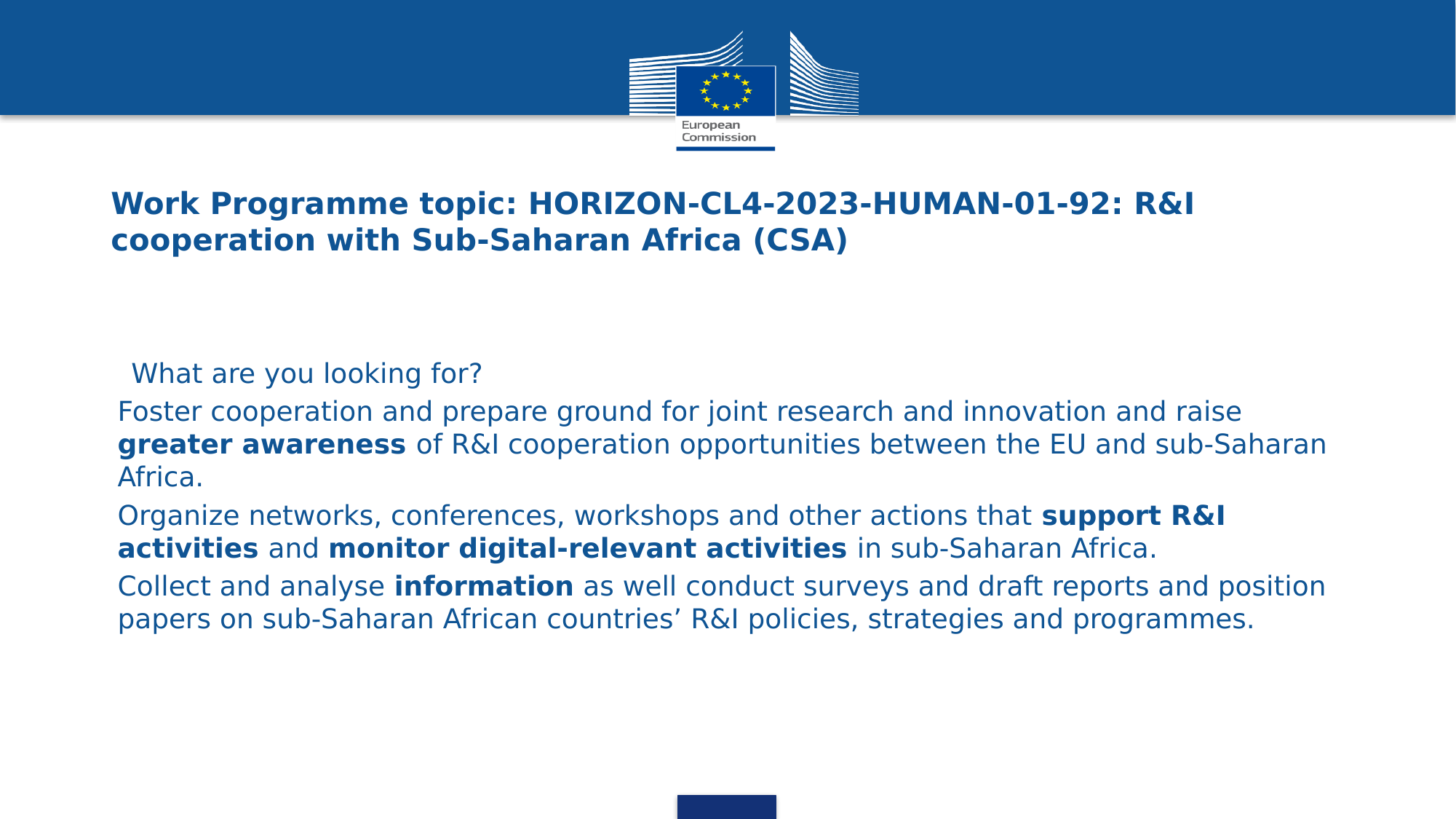

# Work Programme topic: HORIZON-CL4-2023-HUMAN-01-92: R&I cooperation with Sub-Saharan Africa (CSA)
What are you looking for?
Foster cooperation and prepare ground for joint research and innovation and raise greater awareness of R&I cooperation opportunities between the EU and sub-Saharan Africa.
Organize networks, conferences, workshops and other actions that support R&I activities and monitor digital-relevant activities in sub-Saharan Africa.
Collect and analyse information as well conduct surveys and draft reports and position papers on sub-Saharan African countries’ R&I policies, strategies and programmes.